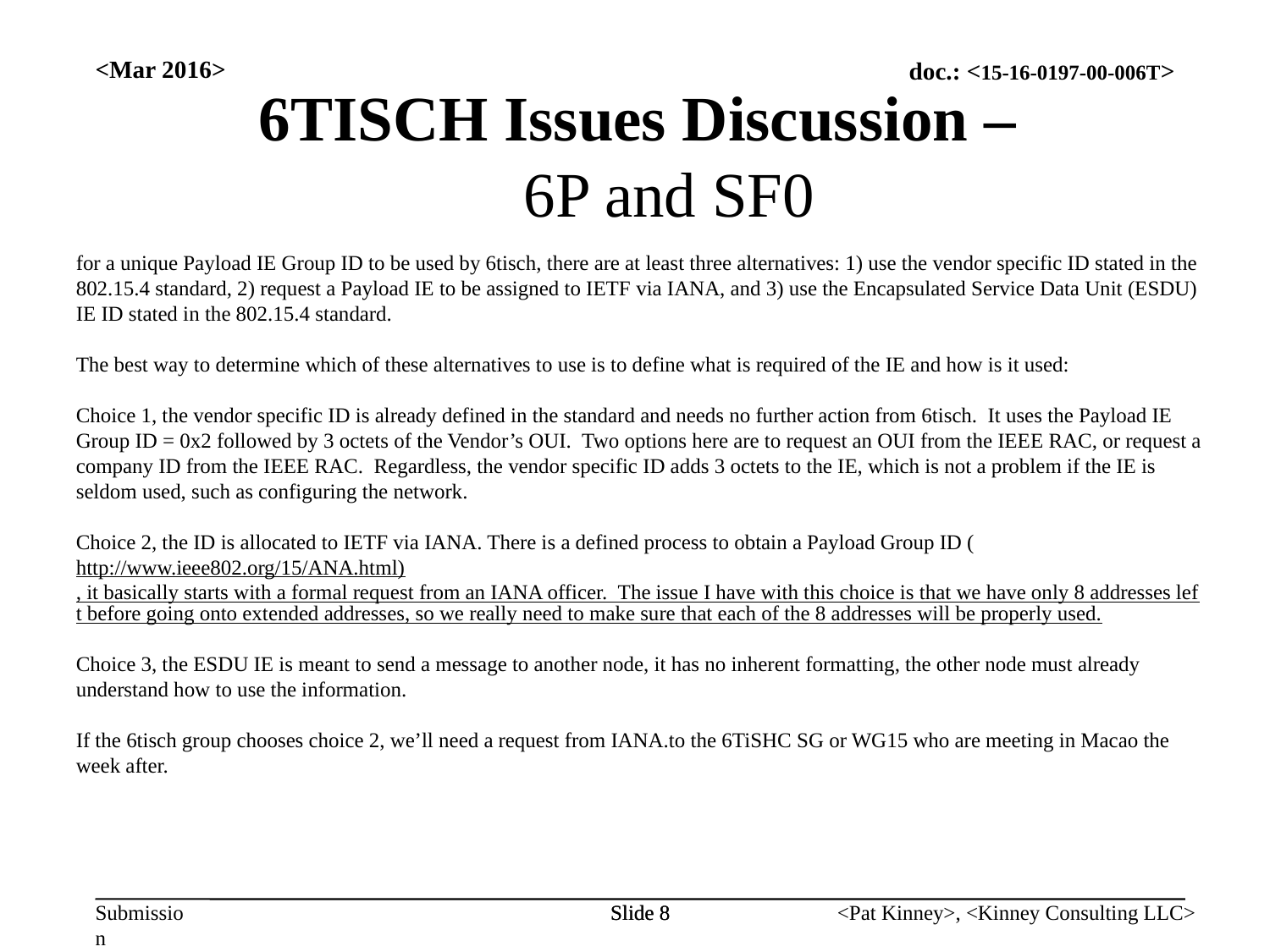

<Mar 2016>
6TISCH Issues Discussion –
6P and SF0
for a unique Payload IE Group ID to be used by 6tisch, there are at least three alternatives: 1) use the vendor specific ID stated in the 802.15.4 standard, 2) request a Payload IE to be assigned to IETF via IANA, and 3) use the Encapsulated Service Data Unit (ESDU) IE ID stated in the 802.15.4 standard.

The best way to determine which of these alternatives to use is to define what is required of the IE and how is it used:

Choice 1, the vendor specific ID is already defined in the standard and needs no further action from 6tisch.  It uses the Payload IE Group ID = 0x2 followed by 3 octets of the Vendor’s OUI.  Two options here are to request an OUI from the IEEE RAC, or request a company ID from the IEEE RAC.  Regardless, the vendor specific ID adds 3 octets to the IE, which is not a problem if the IE is seldom used, such as configuring the network.

Choice 2, the ID is allocated to IETF via IANA. There is a defined process to obtain a Payload Group ID (http://www.ieee802.org/15/ANA.html), it basically starts with a formal request from an IANA officer.  The issue I have with this choice is that we have only 8 addresses left before going onto extended addresses, so we really need to make sure that each of the 8 addresses will be properly used.

Choice 3, the ESDU IE is meant to send a message to another node, it has no inherent formatting, the other node must already understand how to use the information.

If the 6tisch group chooses choice 2, we’ll need a request from IANA.to the 6TiSHC SG or WG15 who are meeting in Macao the week after.

Slide 8
Slide 8
<Pat Kinney>, <Kinney Consulting LLC>